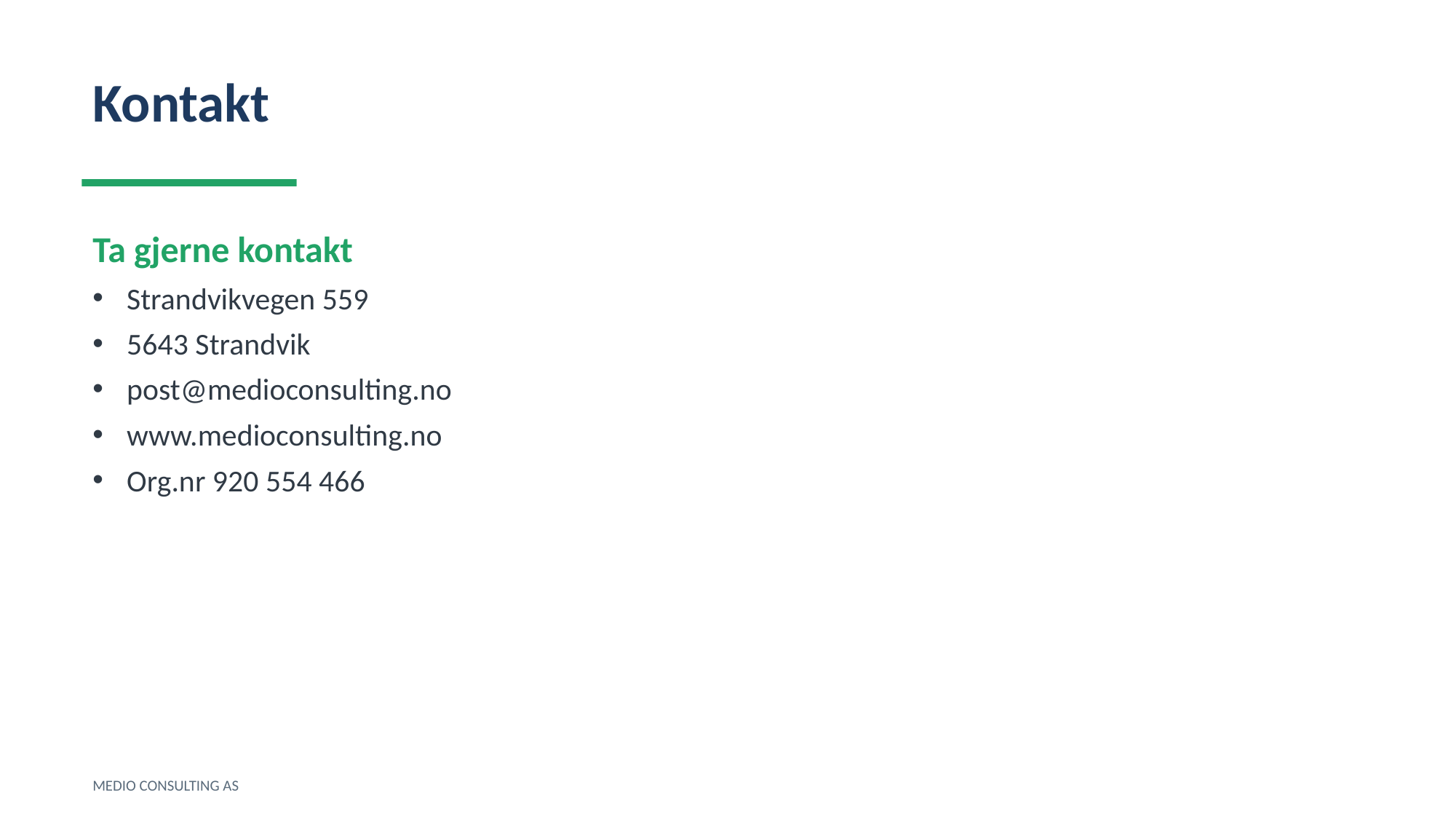

Kontakt

Ta gjerne kontakt
Strandvikvegen 559
5643 Strandvik
post@medioconsulting.no
www.medioconsulting.no
Org.nr 920 554 466
MEDIO CONSULTING AS